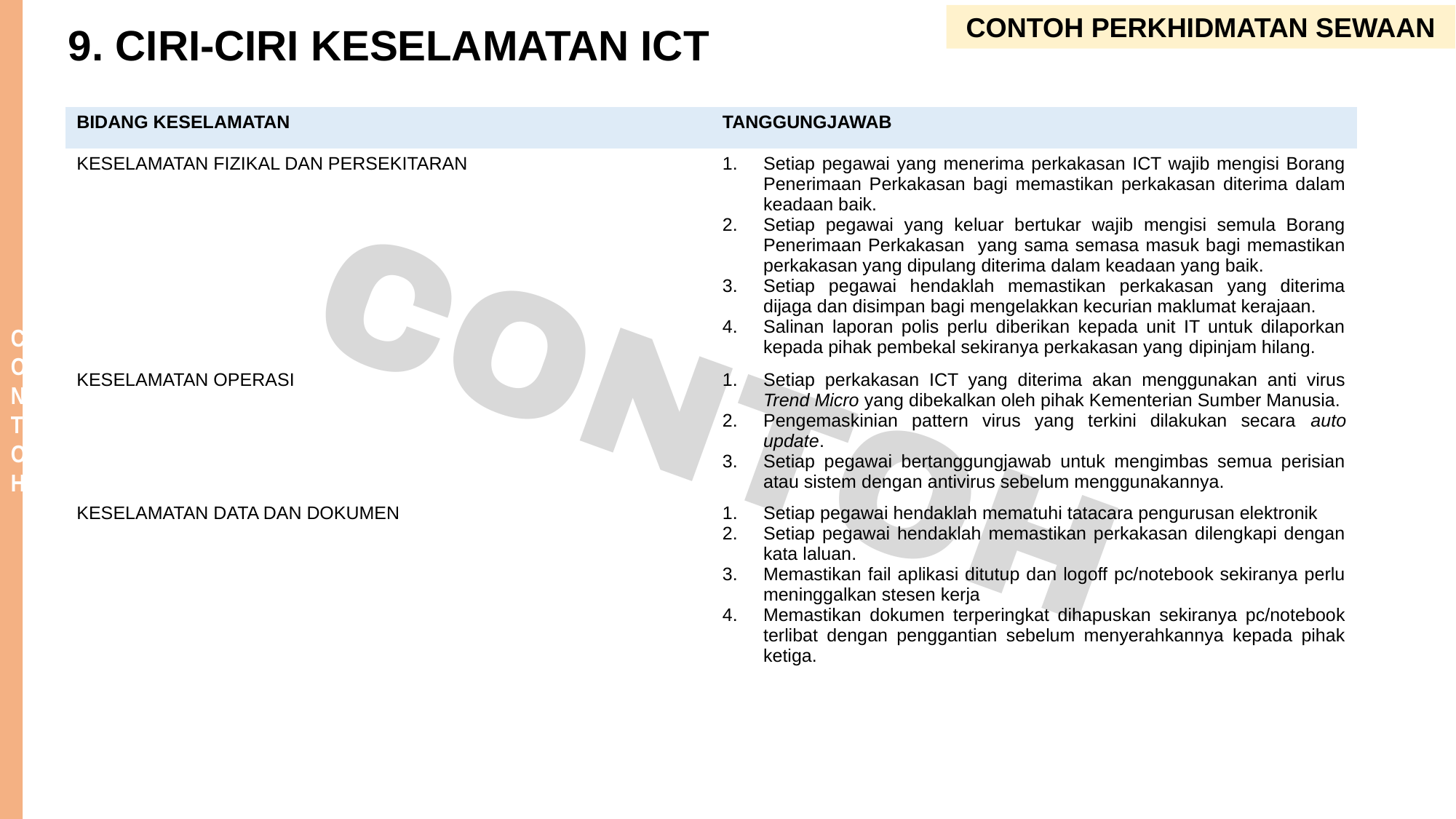

CONTOH PERKHIDMATAN SEWAAN
9. CIRI-CIRI KESELAMATAN ICT
| BIDANG KESELAMATAN | TANGGUNGJAWAB |
| --- | --- |
| KESELAMATAN FIZIKAL DAN PERSEKITARAN | Setiap pegawai yang menerima perkakasan ICT wajib mengisi Borang Penerimaan Perkakasan bagi memastikan perkakasan diterima dalam keadaan baik. Setiap pegawai yang keluar bertukar wajib mengisi semula Borang Penerimaan Perkakasan yang sama semasa masuk bagi memastikan perkakasan yang dipulang diterima dalam keadaan yang baik. Setiap pegawai hendaklah memastikan perkakasan yang diterima dijaga dan disimpan bagi mengelakkan kecurian maklumat kerajaan. Salinan laporan polis perlu diberikan kepada unit IT untuk dilaporkan kepada pihak pembekal sekiranya perkakasan yang dipinjam hilang. |
| KESELAMATAN OPERASI | Setiap perkakasan ICT yang diterima akan menggunakan anti virus Trend Micro yang dibekalkan oleh pihak Kementerian Sumber Manusia. Pengemaskinian pattern virus yang terkini dilakukan secara auto update. Setiap pegawai bertanggungjawab untuk mengimbas semua perisian atau sistem dengan antivirus sebelum menggunakannya. |
| KESELAMATAN DATA DAN DOKUMEN | Setiap pegawai hendaklah mematuhi tatacara pengurusan elektronik Setiap pegawai hendaklah memastikan perkakasan dilengkapi dengan kata laluan. Memastikan fail aplikasi ditutup dan logoff pc/notebook sekiranya perlu meninggalkan stesen kerja Memastikan dokumen terperingkat dihapuskan sekiranya pc/notebook terlibat dengan penggantian sebelum menyerahkannya kepada pihak ketiga. |